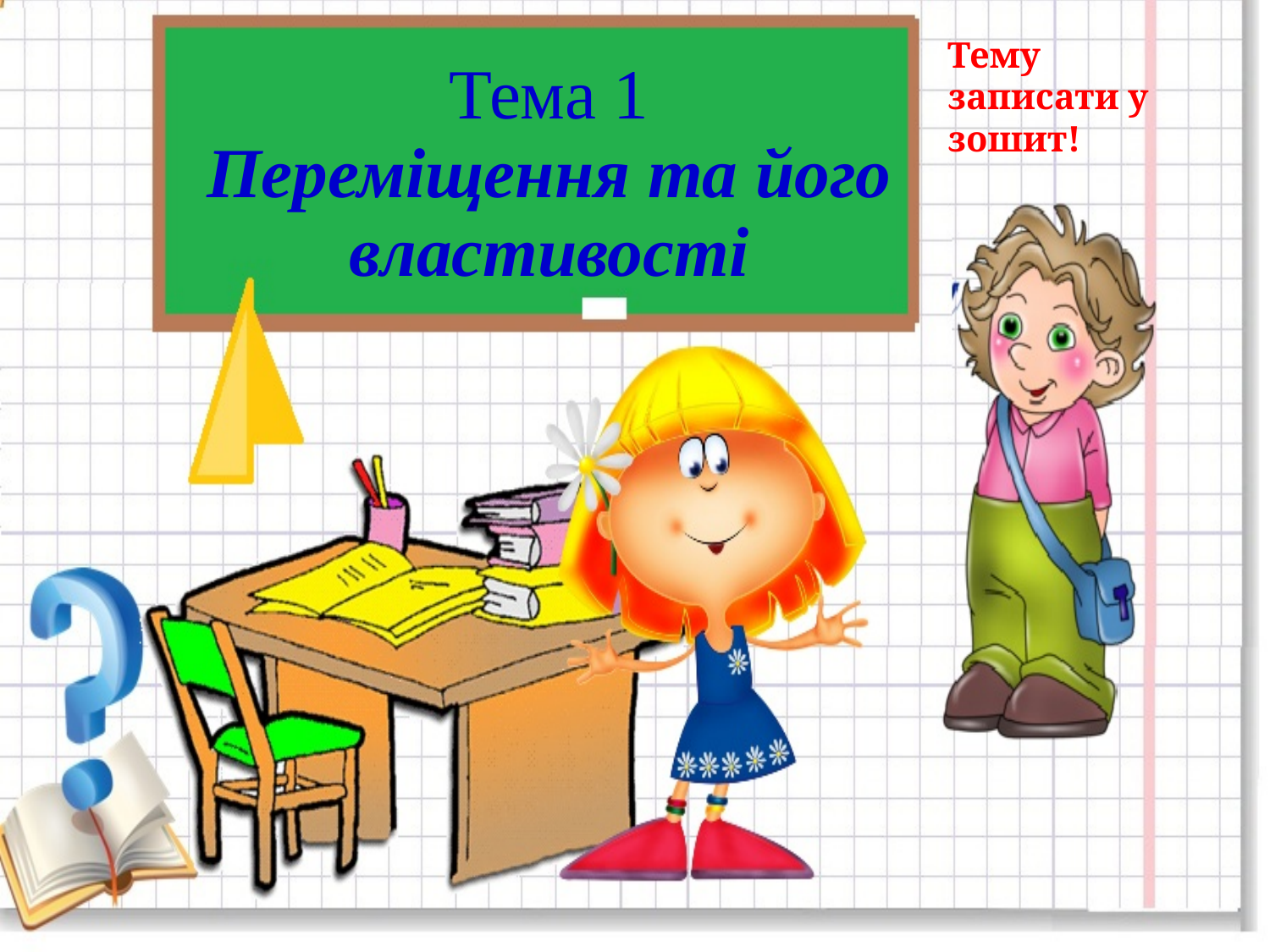

Тему записати у зошит!
Тема 1
Переміщення та його властивості